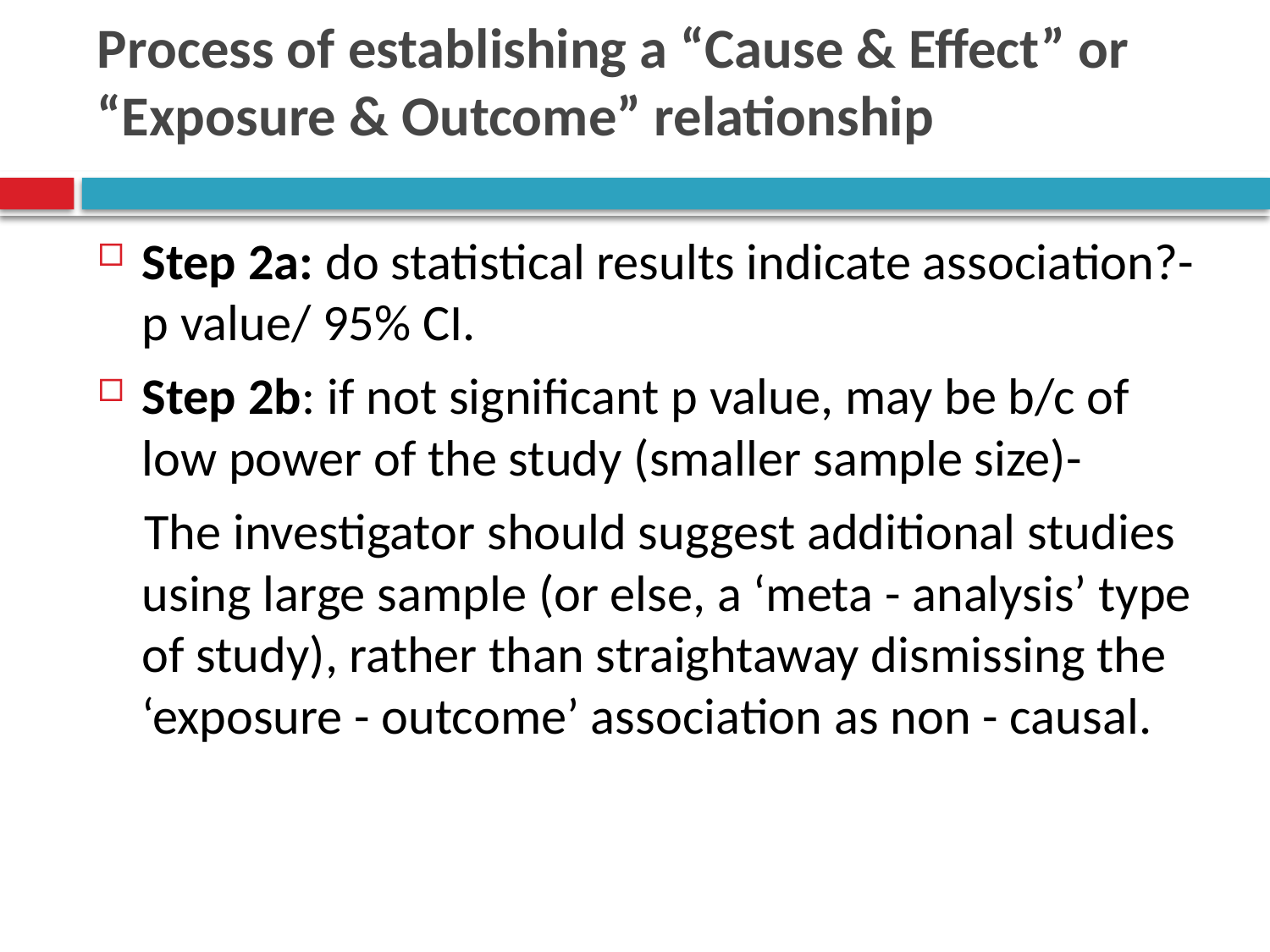

# Process of establishing a “Cause & Effect” or “Exposure & Outcome” relationship
Step 2a: do statistical results indicate association?-p value/ 95% CI.
Step 2b: if not significant p value, may be b/c of low power of the study (smaller sample size)-
    The investigator should suggest additional studies using large sample (or else, a ‘meta - analysis’ type of study), rather than straightaway dismissing the ‘exposure - outcome’ association as non - causal.